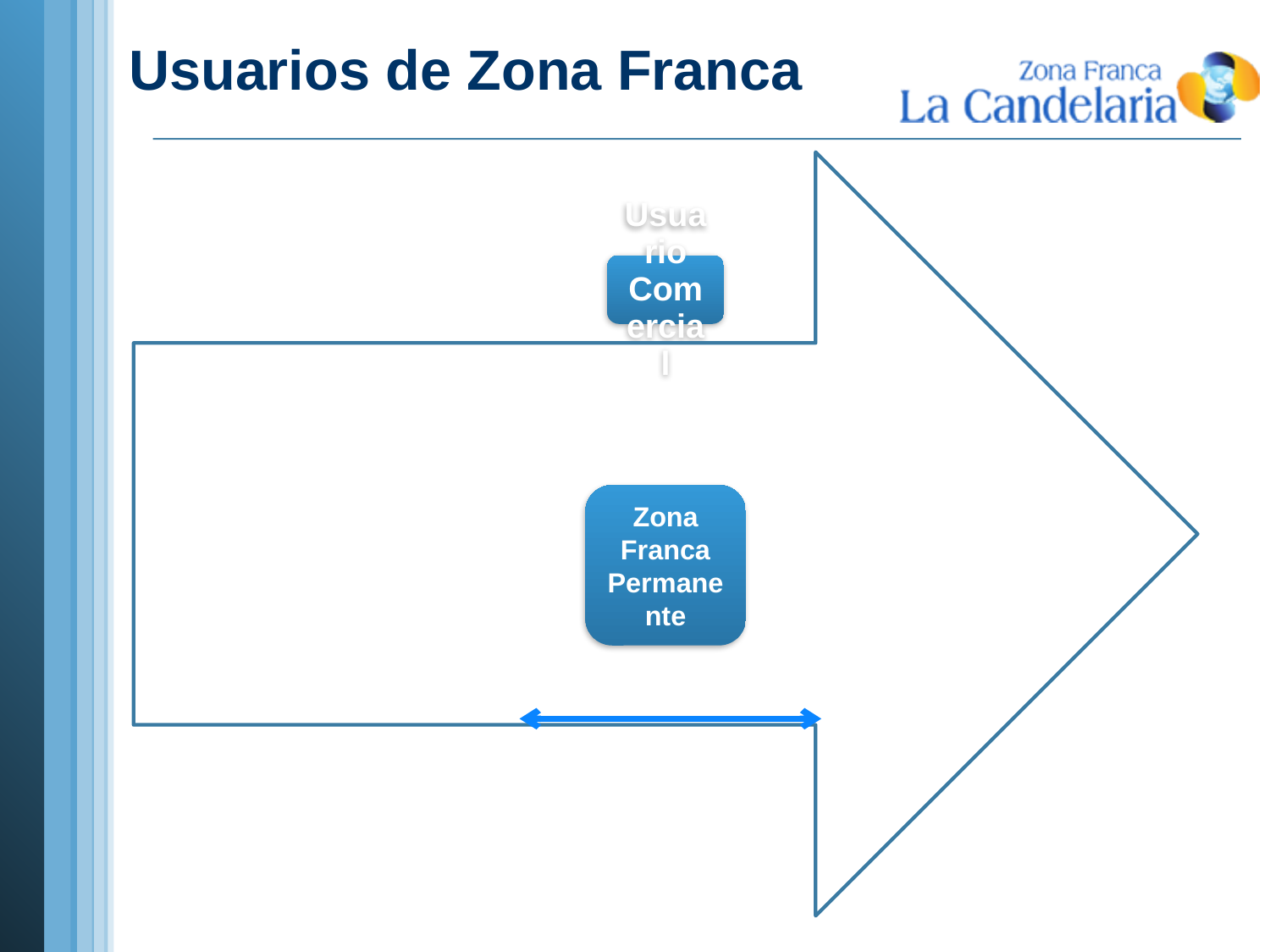

Usuarios de Zona Franca
Zona Franca Permanente
Usuario Comercial